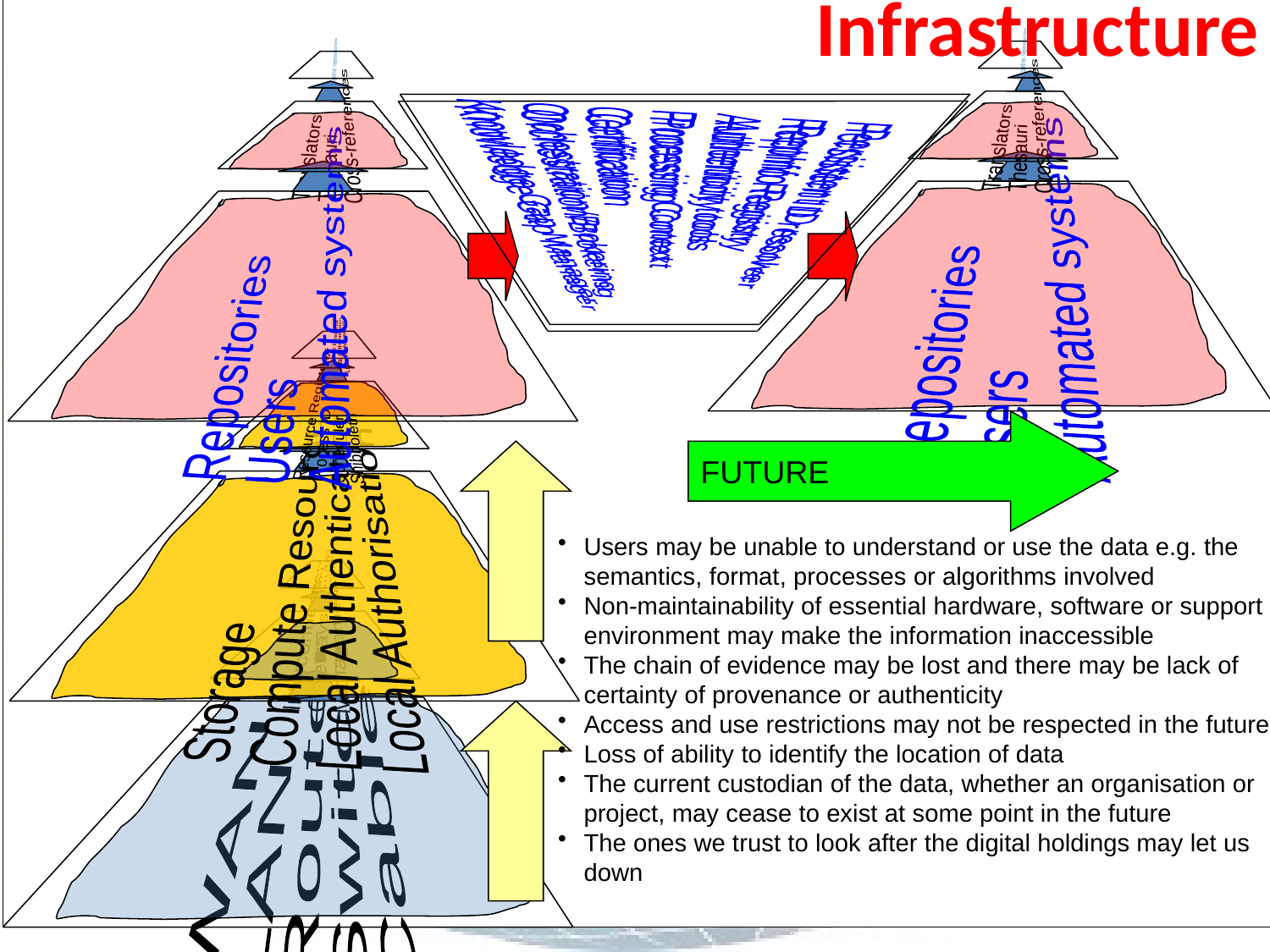

Infrastructure

Discipline repositories

Discipline repositories

Translators
Thesauri
Cross-references

Persistent ID resolver
RepInfo Registry
Authenticity tools
Processing Context
Certification
Orchestration/Brokering
Knowledge Gap Manager

Persistent ID resolver
RepInfo Registry
Authenticity tools
Processing Context
Certification
Orchestration/Brokering
Knowledge Gap Manager

Translators
Thesauri
Cross-references

Repositories
Users
Automated systems

Repositories
Users
Automated systems

Storage
Compute Resource
Local Authentication
Local Authorisation

Resource Registries
Process ID
Scheduler
Shibboleth

FUTURE

Storage
Compute Resource
Local Authentication
Local Authorisation

Users may be unable to understand or use the data e.g. the semantics, format, processes or algorithms involved
Non-maintainability of essential hardware, software or support environment may make the information inaccessible
The chain of evidence may be lost and there may be lack of certainty of provenance or authenticity
Access and use restrictions may not be respected in the future
Loss of ability to identify the location of data
The current custodian of the data, whether an organisation or project, may cease to exist at some point in the future
The ones we trust to look after the digital holdings may let us down
WAN
LAN
Router
Switch
Cable

Interconnects
Gateways
Management

WAN
LAN
Router
Switch
Cable